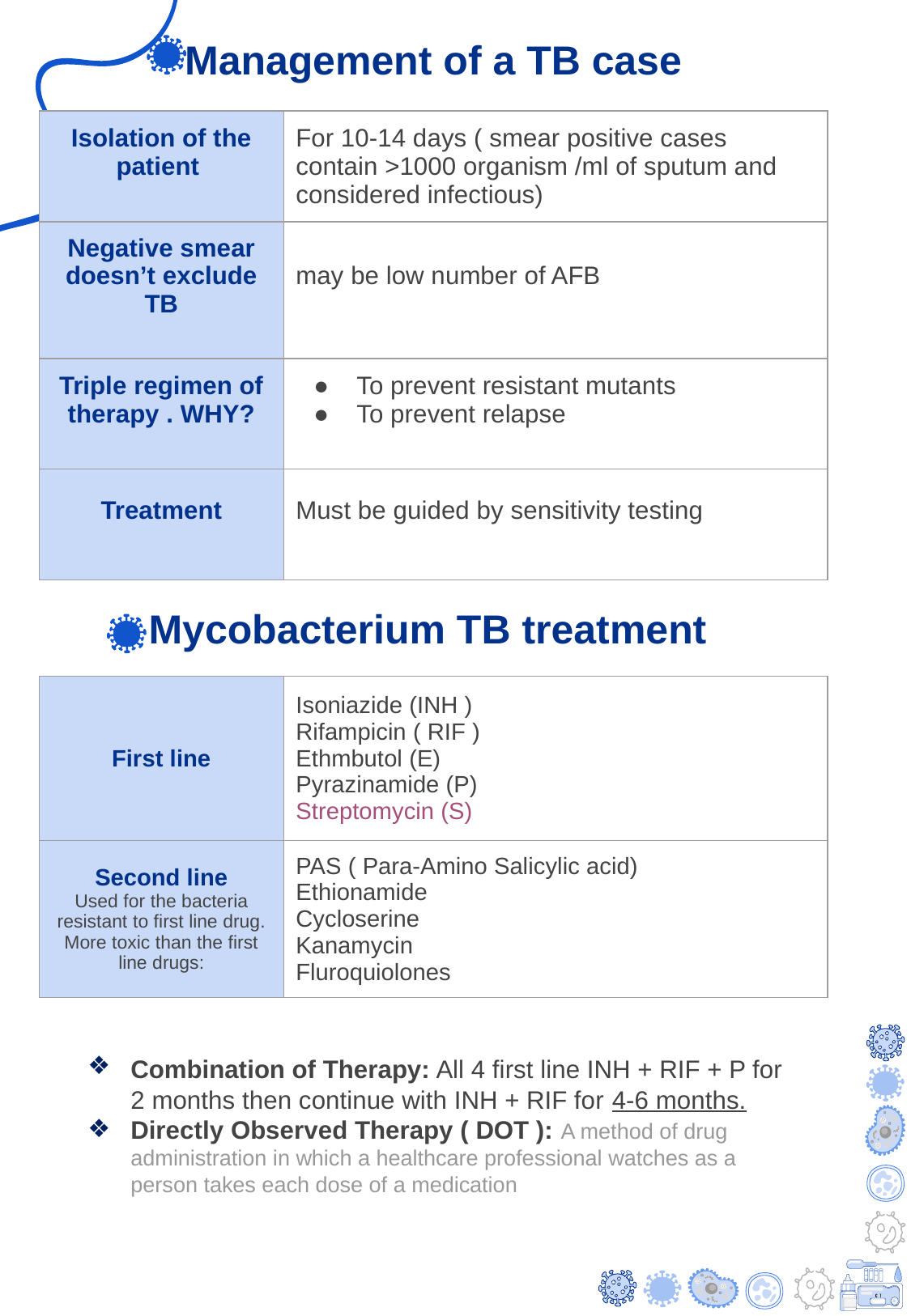

Management of a TB case

| Isolation of the patient | For 10-14 days ( smear positive cases contain >1000 organism /ml of sputum and considered infectious) |
| --- | --- |
| Negative smear doesn’t exclude TB | may be low number of AFB |
| Triple regimen of therapy . WHY? | To prevent resistant mutants To prevent relapse |
| Treatment | Must be guided by sensitivity testing |
Mycobacterium TB treatment

| First line | Isoniazide (INH ) Rifampicin ( RIF ) Ethmbutol (E) Pyrazinamide (P) Streptomycin (S) |
| --- | --- |
| Second line Used for the bacteria resistant to first line drug. More toxic than the first line drugs: | PAS ( Para-Amino Salicylic acid) Ethionamide Cycloserine Kanamycin Fluroquiolones |
Combination of Therapy: All 4 first line INH + RIF + P for 2 months then continue with INH + RIF for 4-6 months.
Directly Observed Therapy ( DOT ): A method of drug administration in which a healthcare professional watches as a person takes each dose of a medication